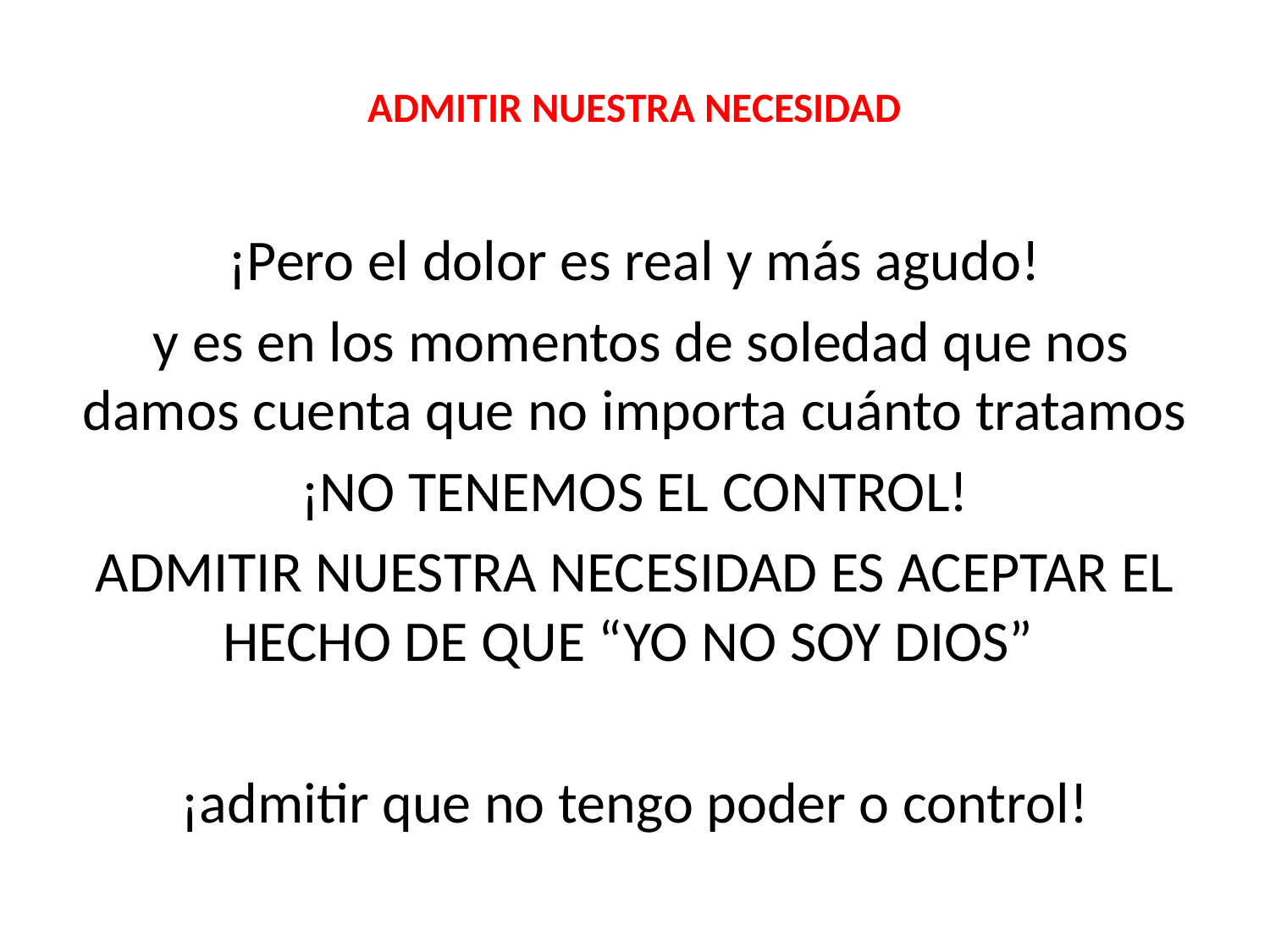

ADMITIR NUESTRA NECESIDAD

¡Pero el dolor es real y más agudo!
 y es en los momentos de soledad que nos damos cuenta que no importa cuánto tratamos
¡NO TENEMOS EL CONTROL!
ADMITIR NUESTRA NECESIDAD ES ACEPTAR EL HECHO DE QUE “YO NO SOY DIOS”

¡admitir que no tengo poder o control!